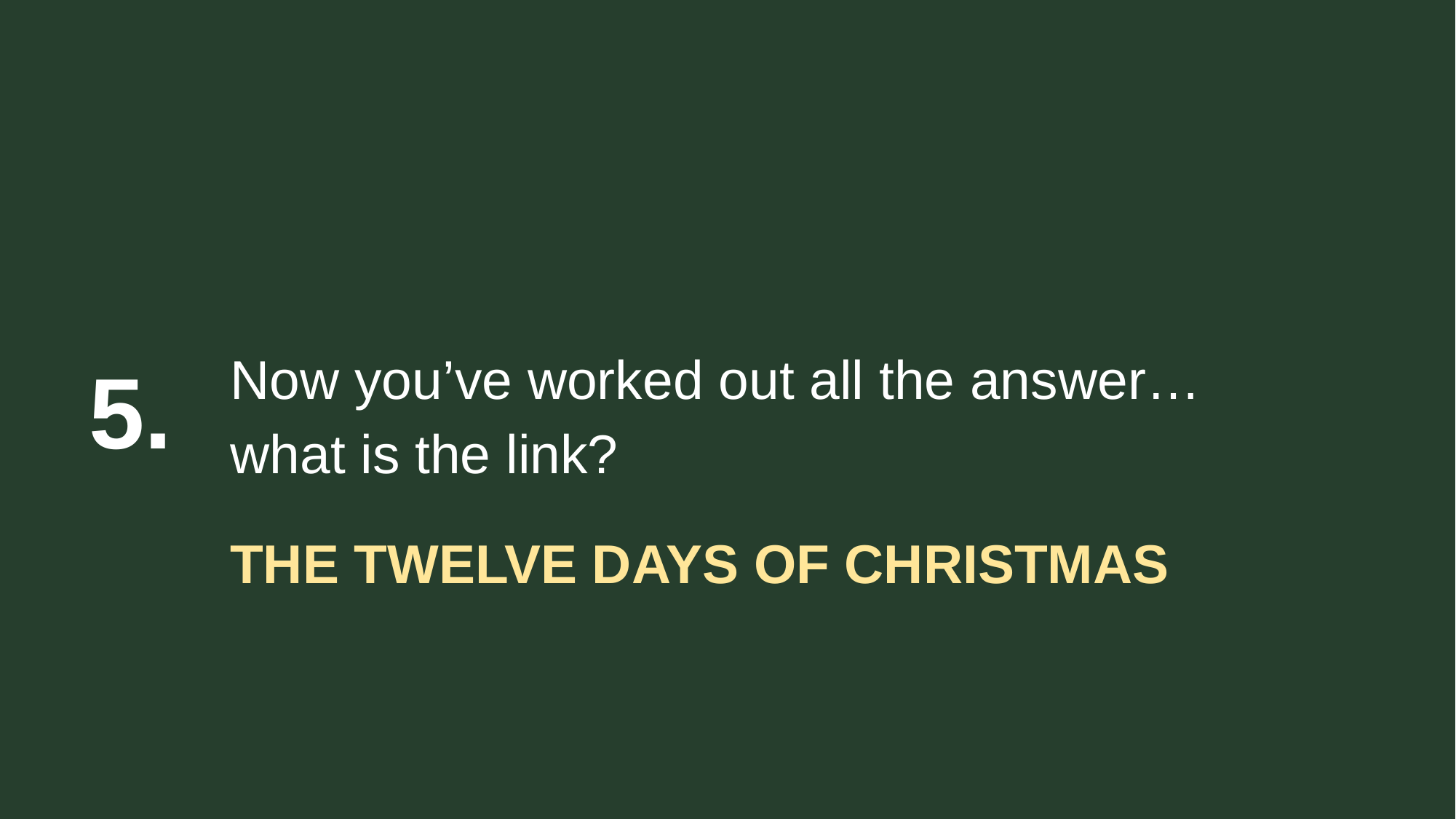

5.
Now you’ve worked out all the answer…
what is the link?
THE TWELVE DAYS OF CHRISTMAS